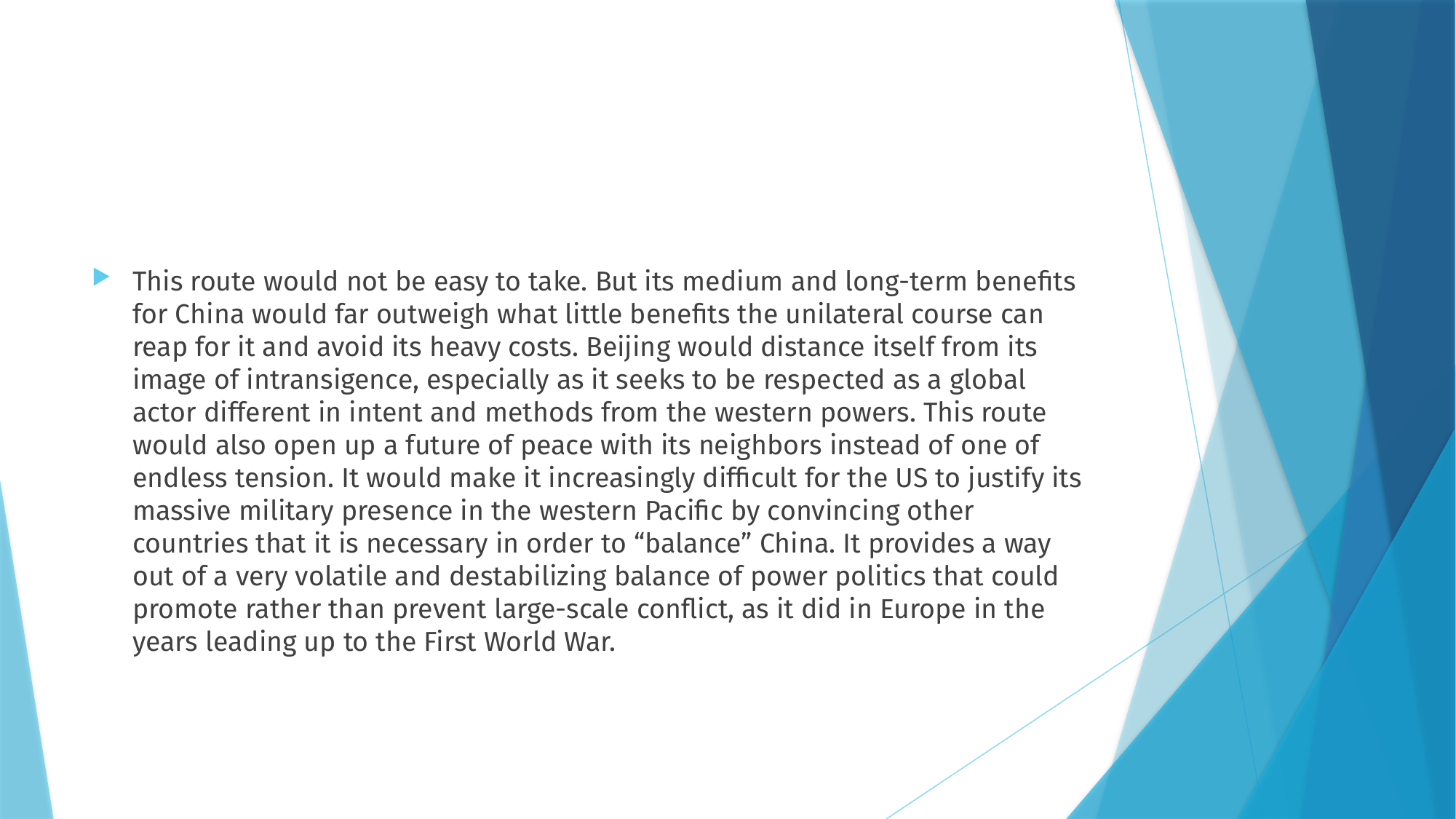

#
This route would not be easy to take. But its medium and long-term benefits for China would far outweigh what little benefits the unilateral course can reap for it and avoid its heavy costs. Beijing would distance itself from its image of intransigence, especially as it seeks to be respected as a global actor different in intent and methods from the western powers. This route would also open up a future of peace with its neighbors instead of one of endless tension. It would make it increasingly difficult for the US to justify its massive military presence in the western Pacific by convincing other countries that it is necessary in order to “balance” China. It provides a way out of a very volatile and destabilizing balance of power politics that could promote rather than prevent large-scale conflict, as it did in Europe in the years leading up to the First World War.